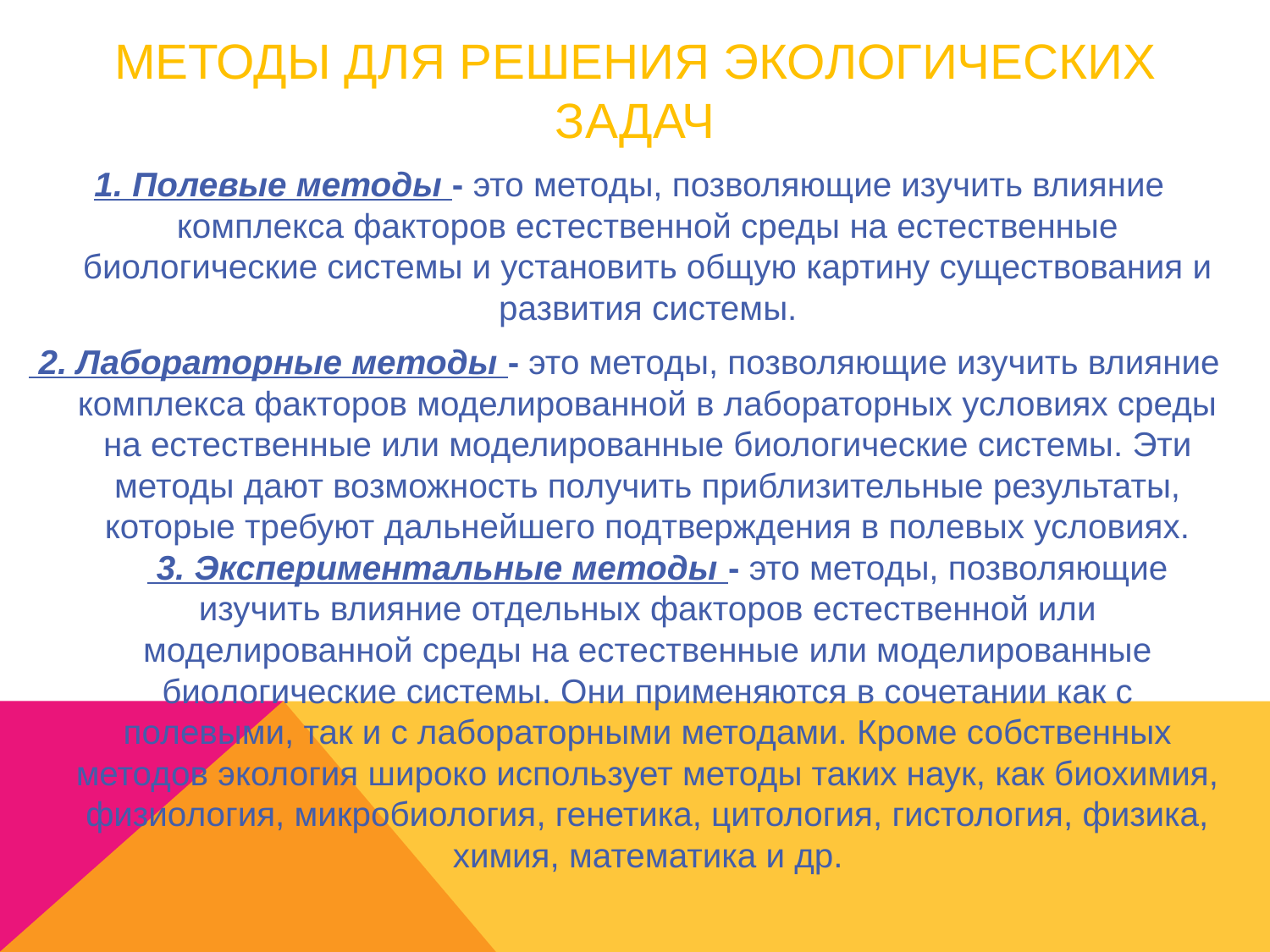

# Методы для решения экологических задач
 1. Полевые методы - это методы, позволяющие изучить влияние комплекса факторов естественной среды на естественные биологические системы и установить общую картину существования и развития системы.
 2. Лабораторные методы - это методы, позволяющие изучить влияние комплекса факторов моделированной в лабораторных условиях среды на естественные или моделированные биологические системы. Эти методы дают возможность получить приблизительные результаты, которые требуют дальнейшего подтверждения в полевых условиях.
   3. Экспериментальные методы - это методы, позволяющие изучить влияние отдельных факторов естественной или моделированной среды на естественные или моделированные биологические системы. Они применяются в сочетании как с полевыми, так и с лабораторными методами. Кроме собственных методов экология широко использует методы таких наук, как биохимия, физиология, микробиология, генетика, цитология, гистология, физика, химия, математика и др.